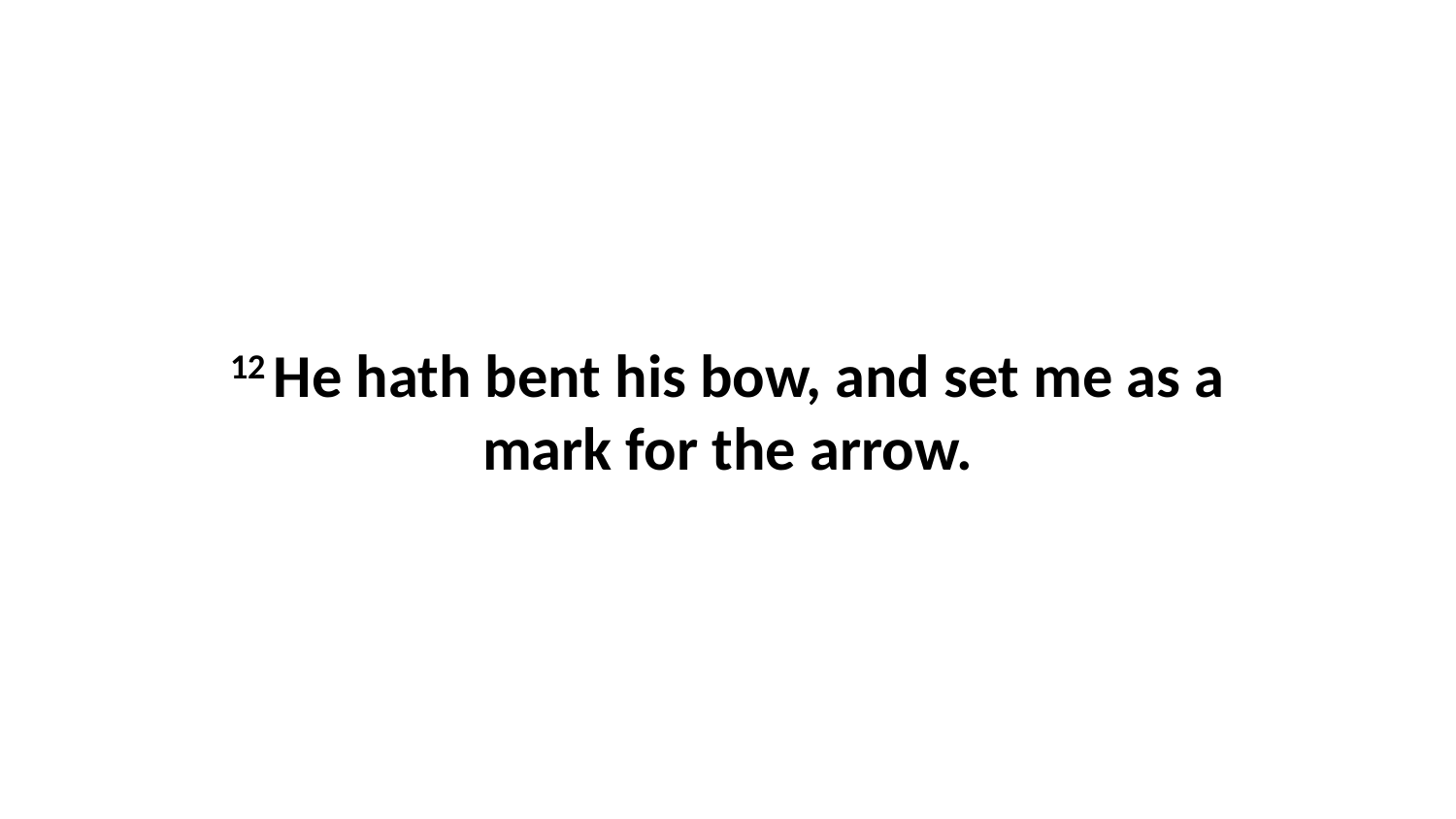

12 He hath bent his bow, and set me as a mark for the arrow.